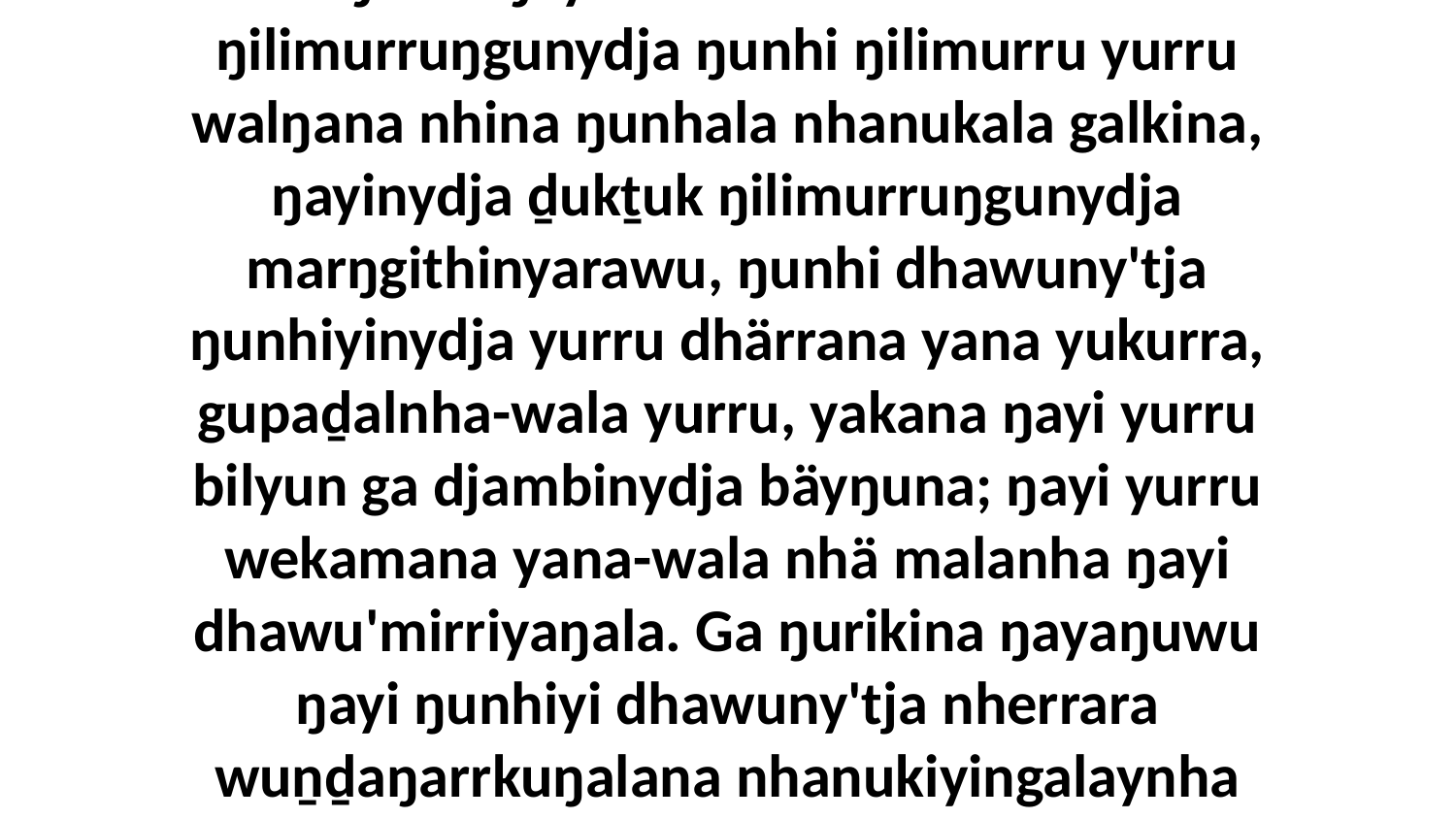

17 Ga ŋunhi ŋayi Godthu dhawu'-nherrara ŋilimurruŋgunydja ŋunhi ŋilimurru yurru walŋana nhina ŋunhala nhanukala galkina, ŋayinydja ḏukṯuk ŋilimurruŋgunydja marŋgithinyarawu, ŋunhi dhawuny'tja ŋunhiyinydja yurru dhärrana yana yukurra, gupaḏalnha-wala yurru, yakana ŋayi yurru bilyun ga djambinydja bäyŋuna; ŋayi yurru wekamana yana-wala nhä malanha ŋayi dhawu'mirriyaŋala. Ga ŋurikina ŋayaŋuwu ŋayi ŋunhiyi dhawuny'tja nherrara wuṉḏaŋarrkuŋalana nhanukiyingalaynha ŋayi yäkuyu.